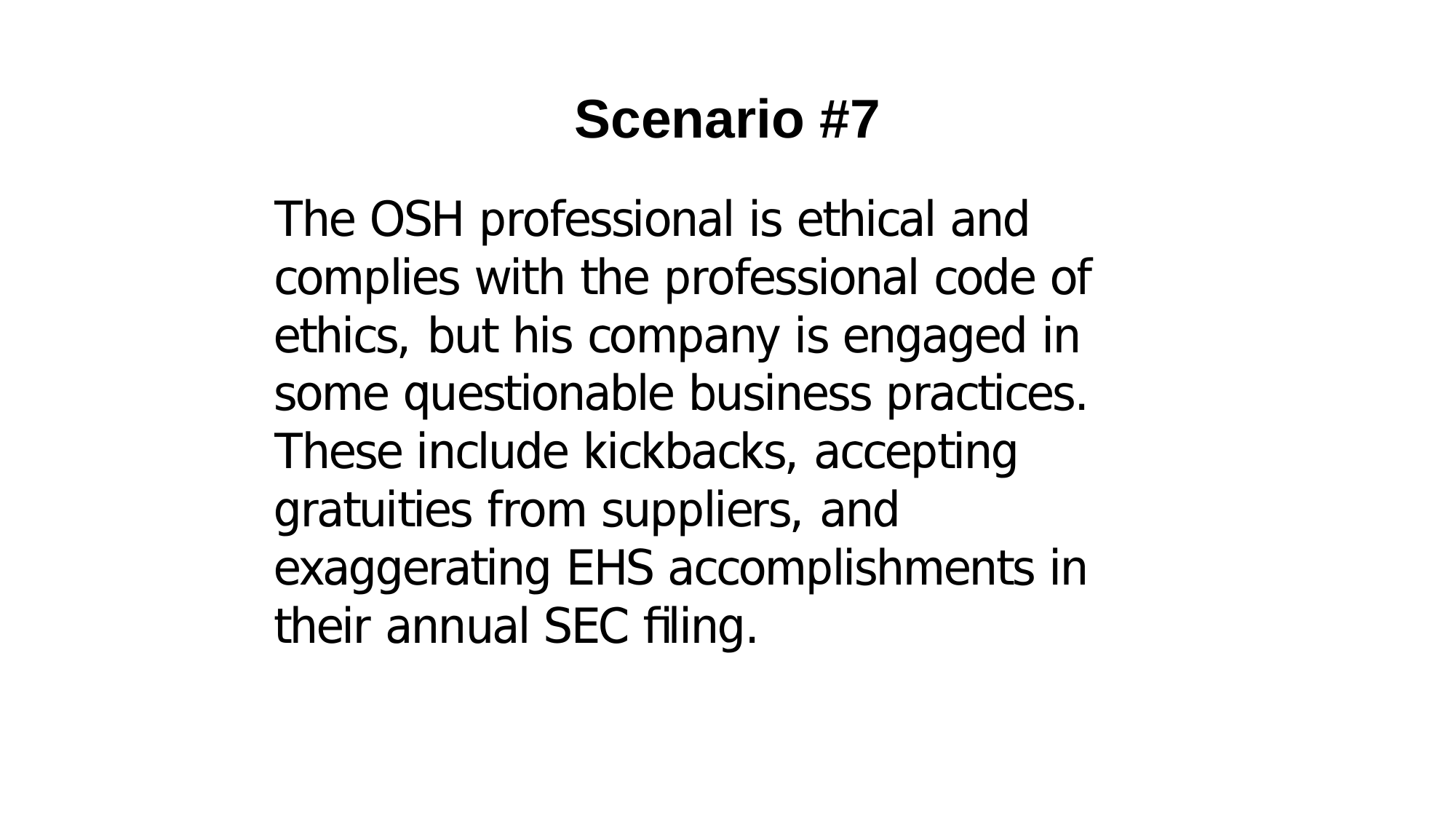

# Scenario #7
The OSH professional is ethical and complies with the professional code of ethics, but his company is engaged in some questionable business practices.  These include kickbacks, accepting gratuities from suppliers, and exaggerating EHS accomplishments in their annual SEC filing.